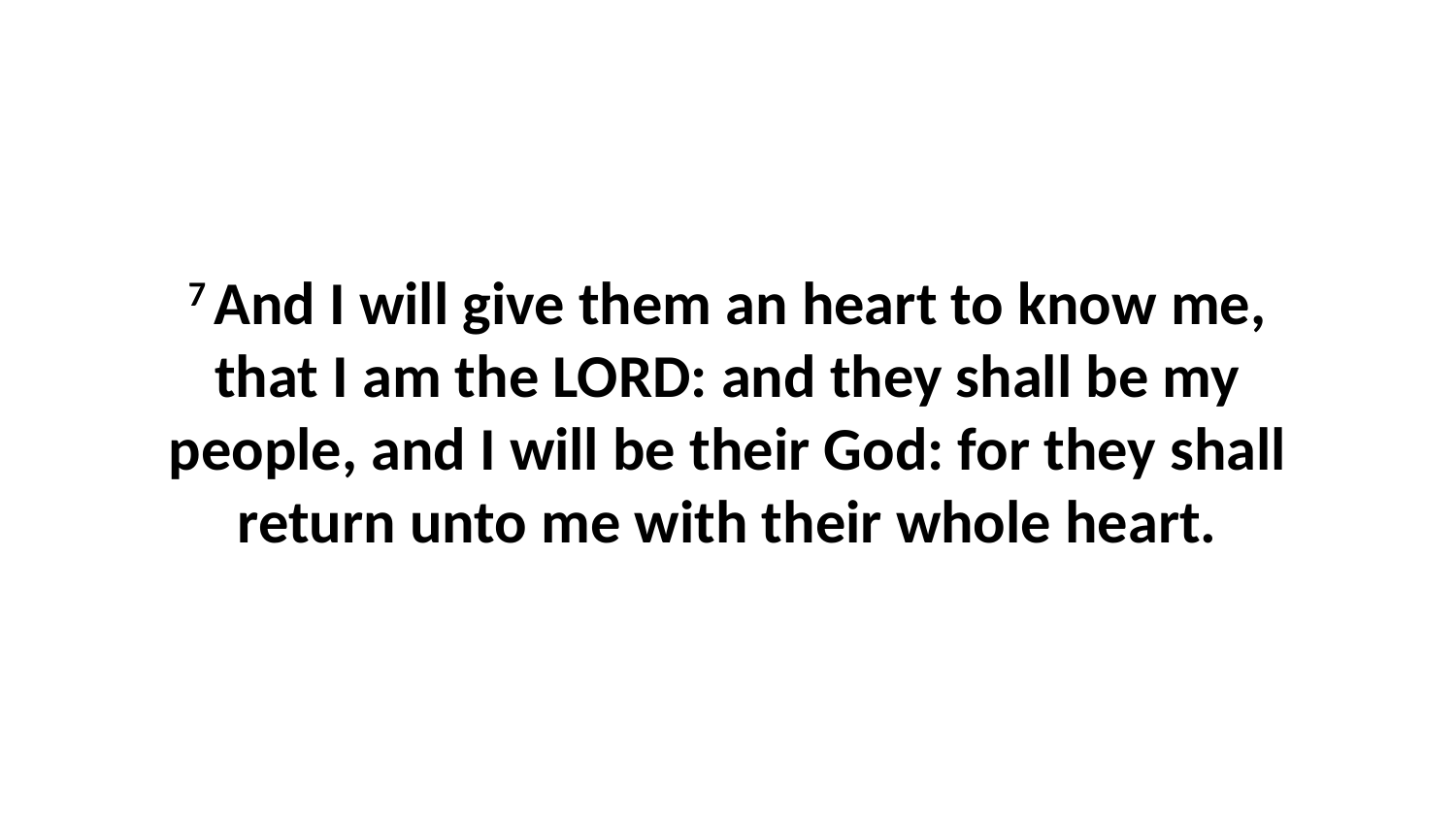

7 And I will give them an heart to know me, that I am the LORD: and they shall be my people, and I will be their God: for they shall return unto me with their whole heart.